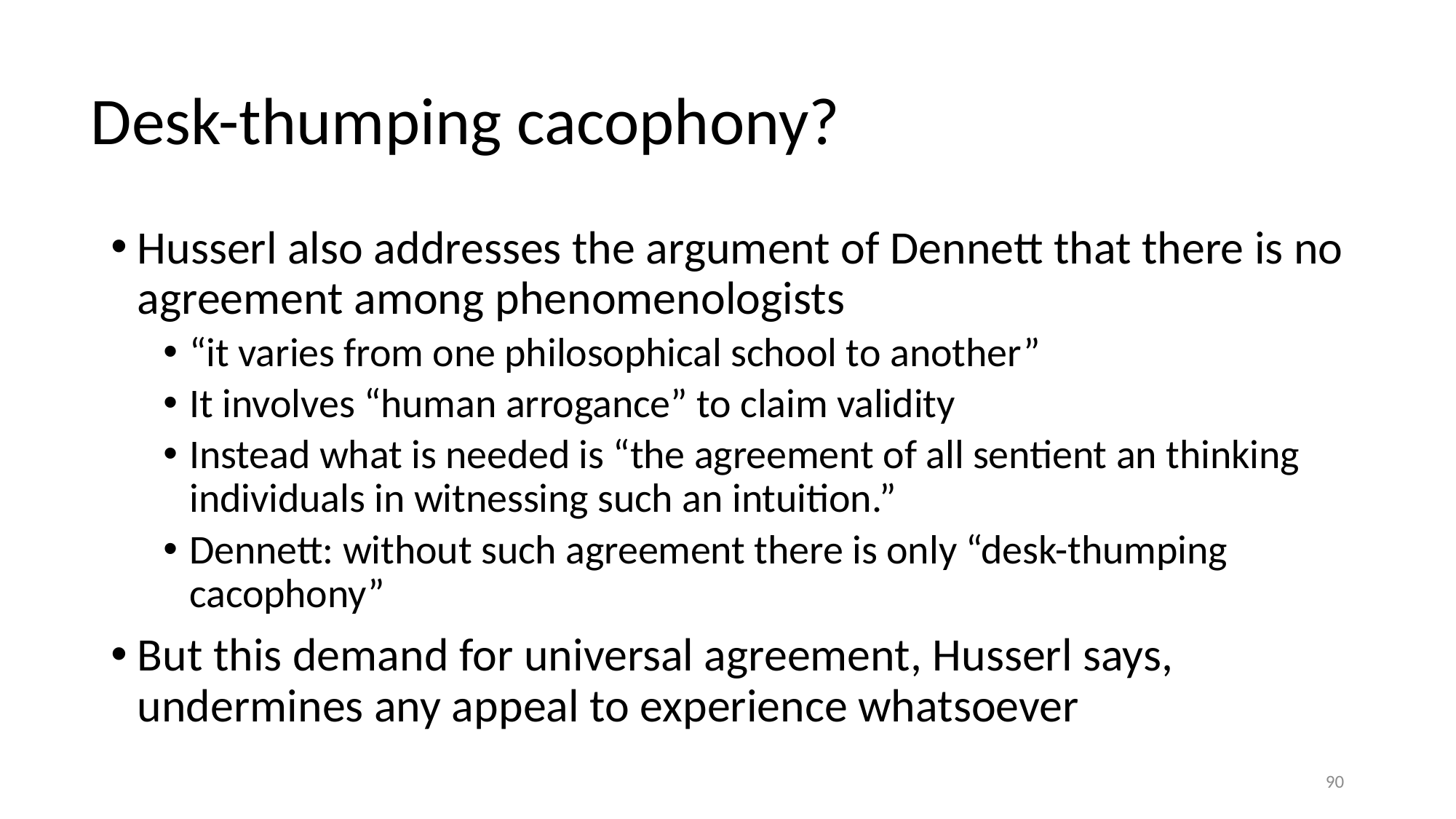

# Desk-thumping cacophony?
Husserl also addresses the argument of Dennett that there is no agreement among phenomenologists
“it varies from one philosophical school to another”
It involves “human arrogance” to claim validity
Instead what is needed is “the agreement of all sentient an thinking individuals in witnessing such an intuition.”
Dennett: without such agreement there is only “desk-thumping cacophony”
But this demand for universal agreement, Husserl says, undermines any appeal to experience whatsoever
90